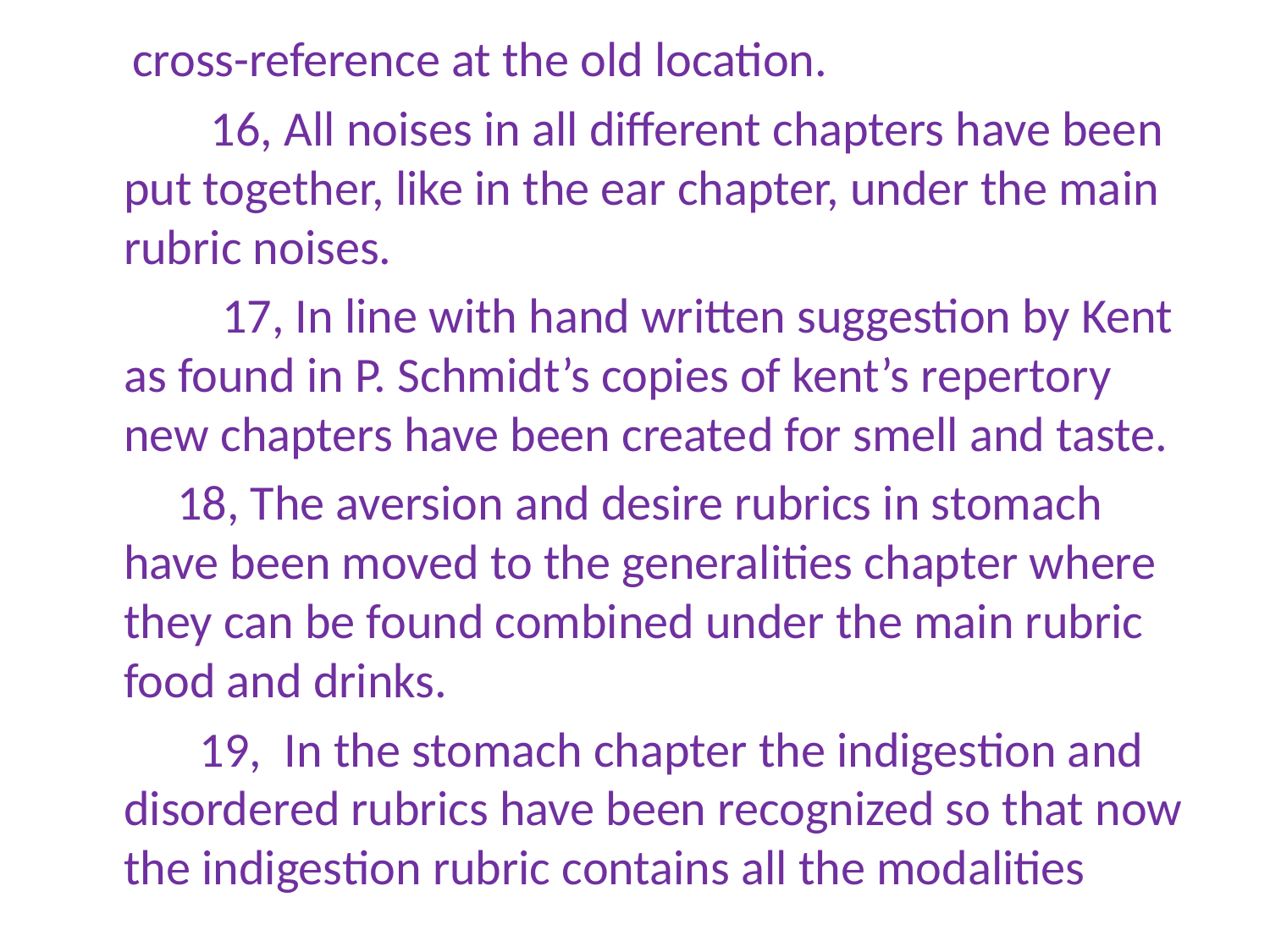

cross-reference at the old location.
            16, All noises in all different chapters have been put together, like in the ear chapter, under the main rubric noises.
             17, In line with hand written suggestion by Kent as found in P. Schmidt’s copies of kent’s repertory new chapters have been created for smell and taste.
         18, The aversion and desire rubrics in stomach have been moved to the generalities chapter where they can be found combined under the main rubric food and drinks.
           19,  In the stomach chapter the indigestion and disordered rubrics have been recognized so that now the indigestion rubric contains all the modalities